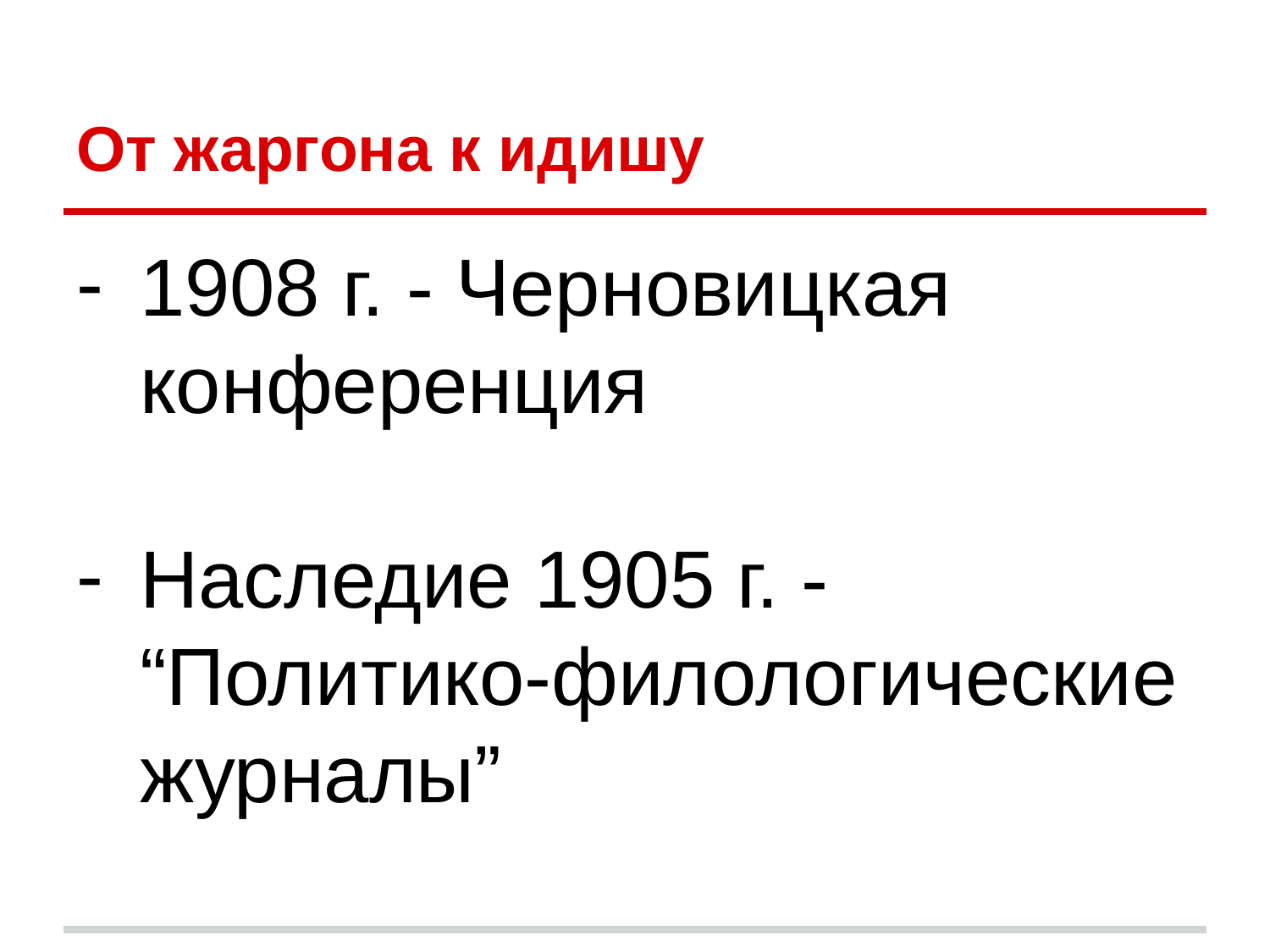

# От жаргона к идишу
1908 г. - Черновицкая конференция

Наследие 1905 г. - “Политико-филологические журналы”